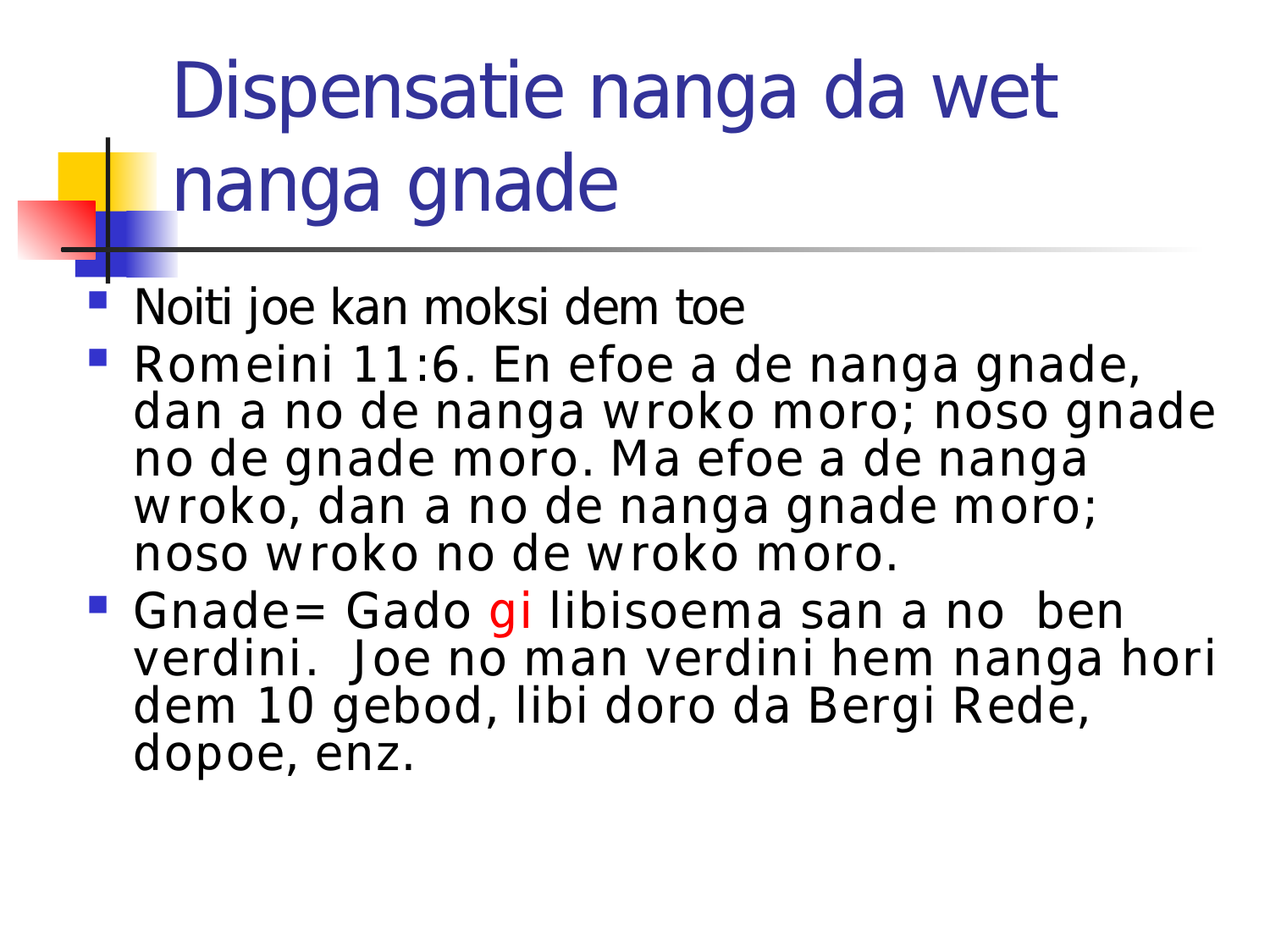

# Dispensatie nanga da wet nanga gnade
Noiti joe kan moksi dem toe
Romeini 11:6. En efoe a de nanga gnade, dan a no de nanga wroko moro; noso gnade no de gnade moro. Ma efoe a de nanga wroko, dan a no de nanga gnade moro; noso wroko no de wroko moro.
Gnade= Gado gi libisoema san a no  ben verdini.  Joe no man verdini hem nanga hori dem 10 gebod, libi doro da Bergi Rede, dopoe, enz.